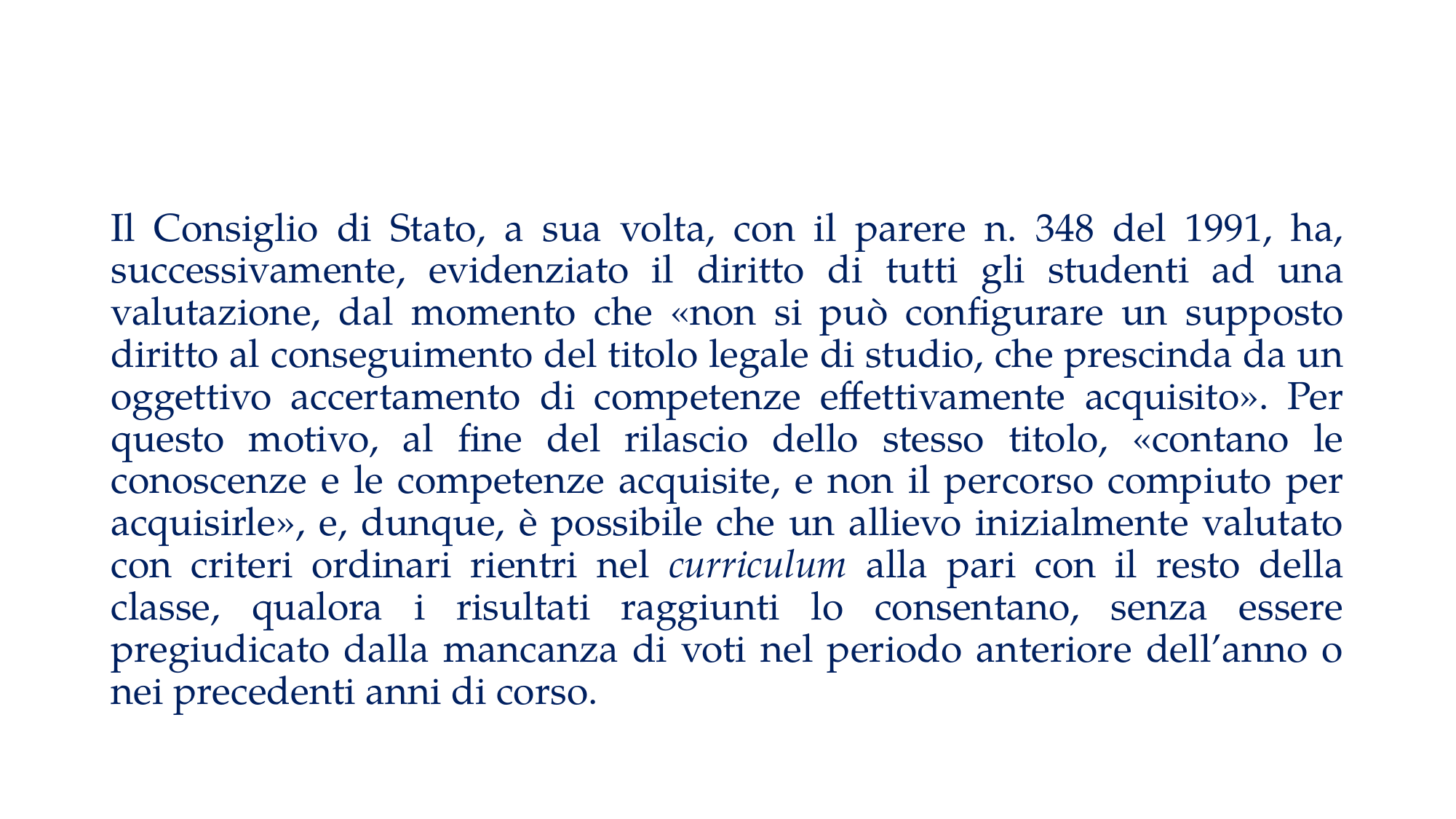

Il Consiglio di Stato, a sua volta, con il parere n. 348 del 1991, ha, successivamente, evidenziato il diritto di tutti gli studenti ad una valutazione, dal momento che «non si può configurare un supposto diritto al conseguimento del titolo legale di studio, che prescinda da un oggettivo accertamento di competenze effettivamente acquisito». Per questo motivo, al fine del rilascio dello stesso titolo, «contano le conoscenze e le competenze acquisite, e non il percorso compiuto per acquisirle», e, dunque, è possibile che un allievo inizialmente valutato con criteri ordinari rientri nel curriculum alla pari con il resto della classe, qualora i risultati raggiunti lo consentano, senza essere pregiudicato dalla mancanza di voti nel periodo anteriore dell’anno o nei precedenti anni di corso.